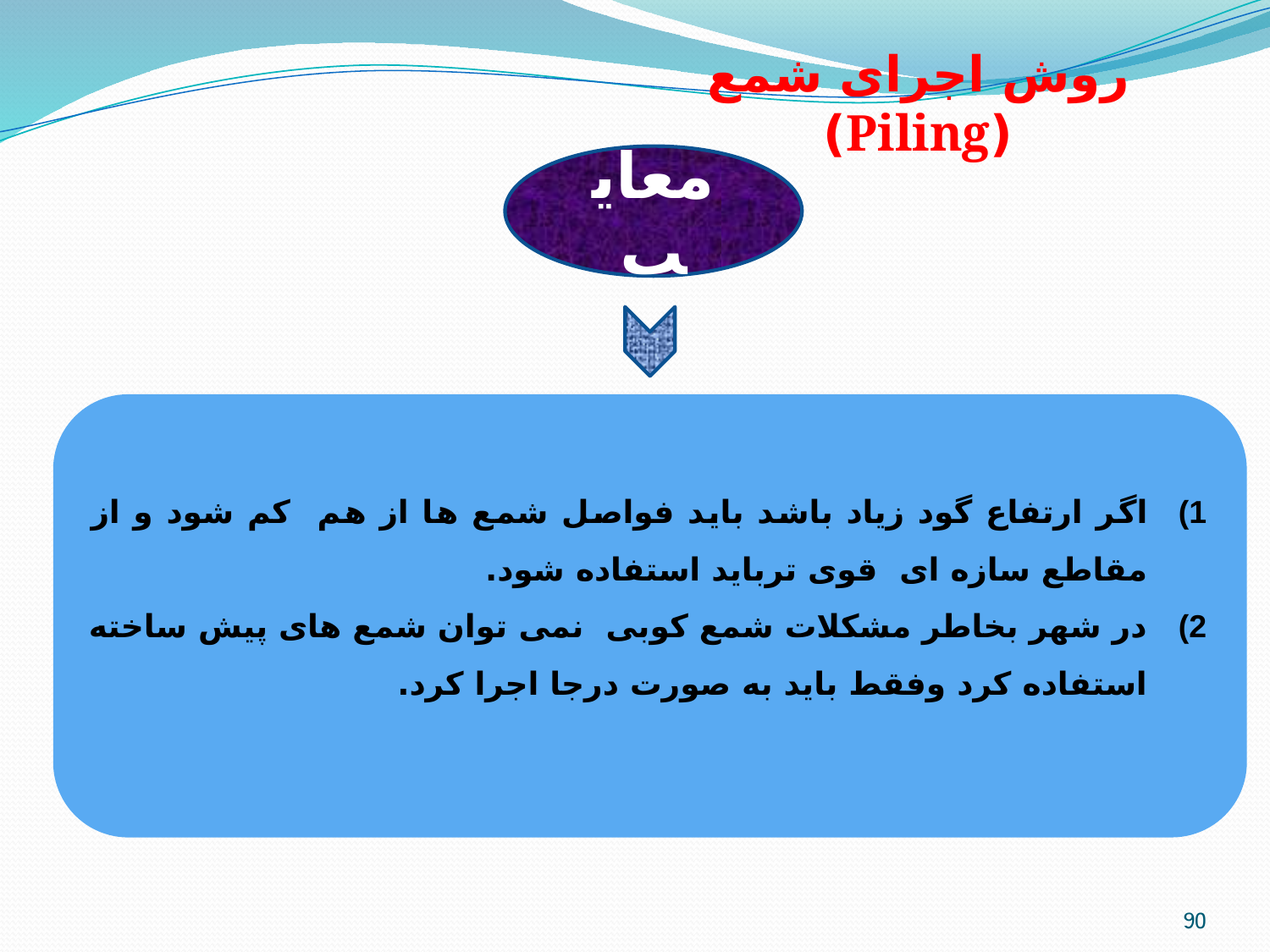

روش اجرای شمع (Piling)
معایب

اگر ارتفاع گود زیاد باشد باید فواصل شمع ها از هم  کم شود و از مقاطع سازه ای  قوی ترباید استفاده شود.
در شهر بخاطر مشکلات شمع کوبی  نمی توان شمع های پیش ساخته استفاده کرد وفقط باید به صورت درجا اجرا کرد.

90